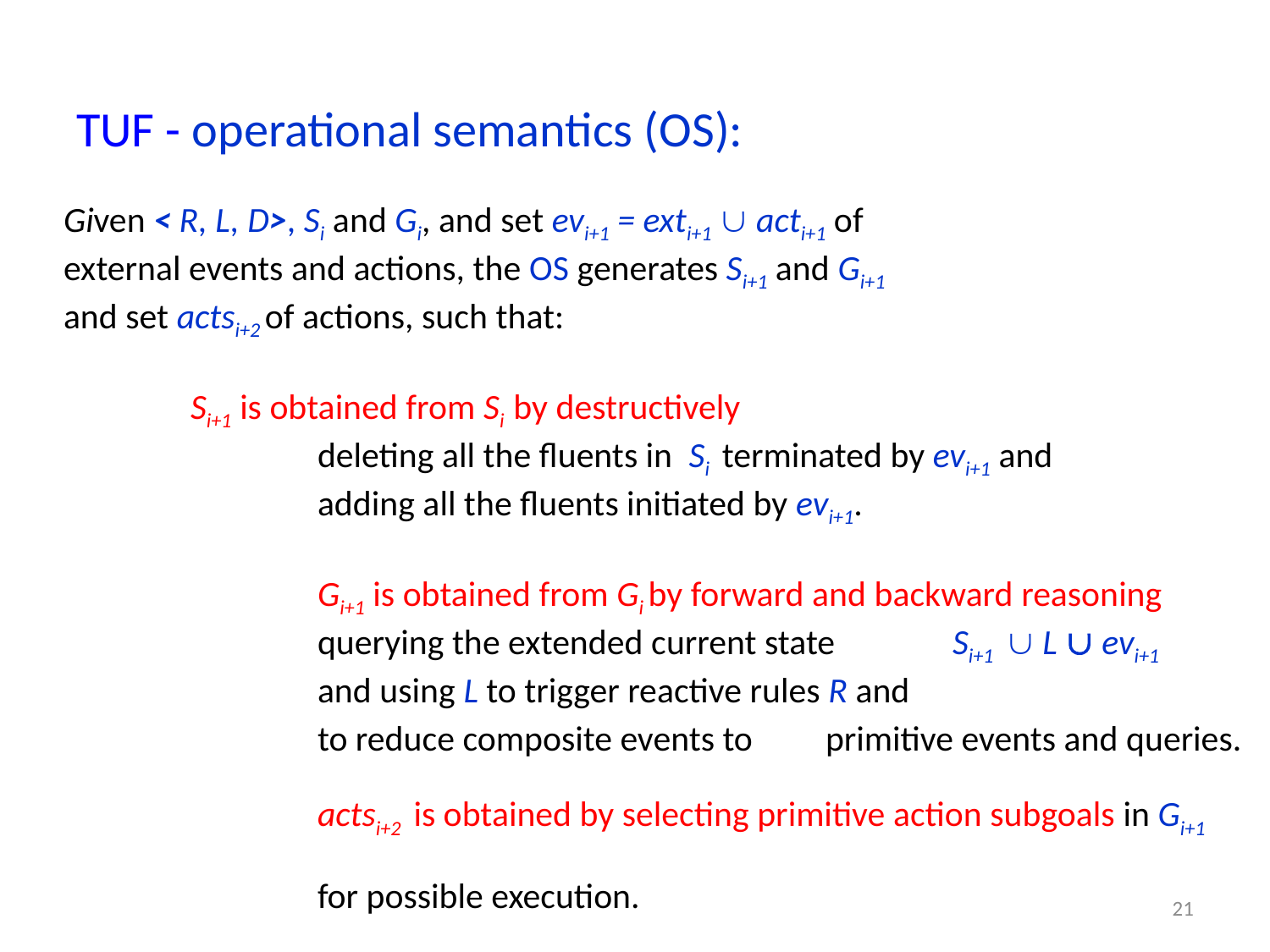

# TUF - operational semantics (OS):
Given < R, L, D>, Si and Gi, and set evi+1 = exti+1 ∪ acti+1 of
external events and actions, the OS generates Si+1 and Gi+1
and set actsi+2 of actions, such that:

        	Si+1 is obtained from Si  by destructively
		deleting all the fluents in  Si  terminated by evi+1 and
		adding all the fluents initiated by evi+1.

		Gi+1 is obtained from Gi by forward and backward reasoning
		querying the extended current state 	Si+1  ∪ L ∪ evi+1
		and using L to trigger reactive rules R and
		to reduce composite events to 	primitive events and queries.

		actsi+2  is obtained by selecting primitive action subgoals in Gi+1
		for possible execution.

21